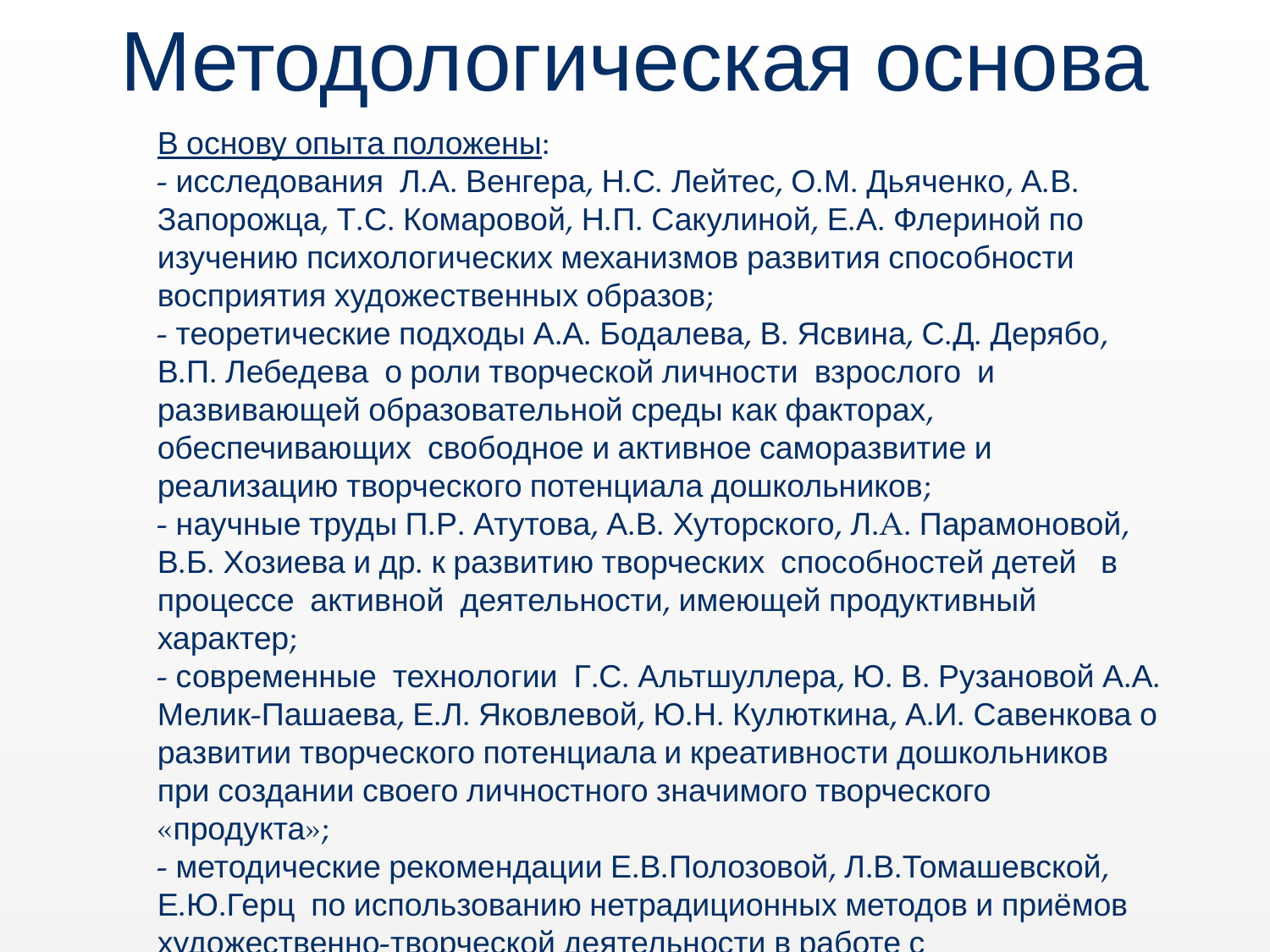

Методологическая основа
В основу опыта положены:
- исследования  Л.А. Венгера, Н.С. Лейтес, О.М. Дьяченко, А.В. Запорожца, Т.С. Комаровой, Н.П. Сакулиной, Е.А. Флериной по изучению психологических механизмов развития способности восприятия художественных образов;
- теоретические подходы А.А. Бодалева, В. Ясвина, С.Д. Дерябо, В.П. Лебедева  о роли творческой личности  взрослого  и развивающей образовательной среды как факторах,  обеспечивающих  свободное и активное саморазвитие и реализацию творческого потенциала дошкольников;
- научные труды П.Р. Атутова, А.В. Хуторского, Л.A. Парамоновой, В.Б. Хозиева и др. к развитию творческих  способностей детей   в процессе  активной  деятельности, имеющей продуктивный характер;
- современные  технологии  Г.С. Альтшуллера, Ю. В. Рузановой А.А. Мелик-Пашаева, Е.Л. Яковлевой, Ю.Н. Кулюткина, А.И. Савенкова о развитии творческого потенциала и креативности дошкольников при создании своего личностного значимого творческого «продукта»;
- методические рекомендации Е.В.Полозовой, Л.В.Томашевской, Е.Ю.Герц  по использованию нетрадиционных методов и приёмов  художественно-творческой деятельности в работе с дошкольниками.